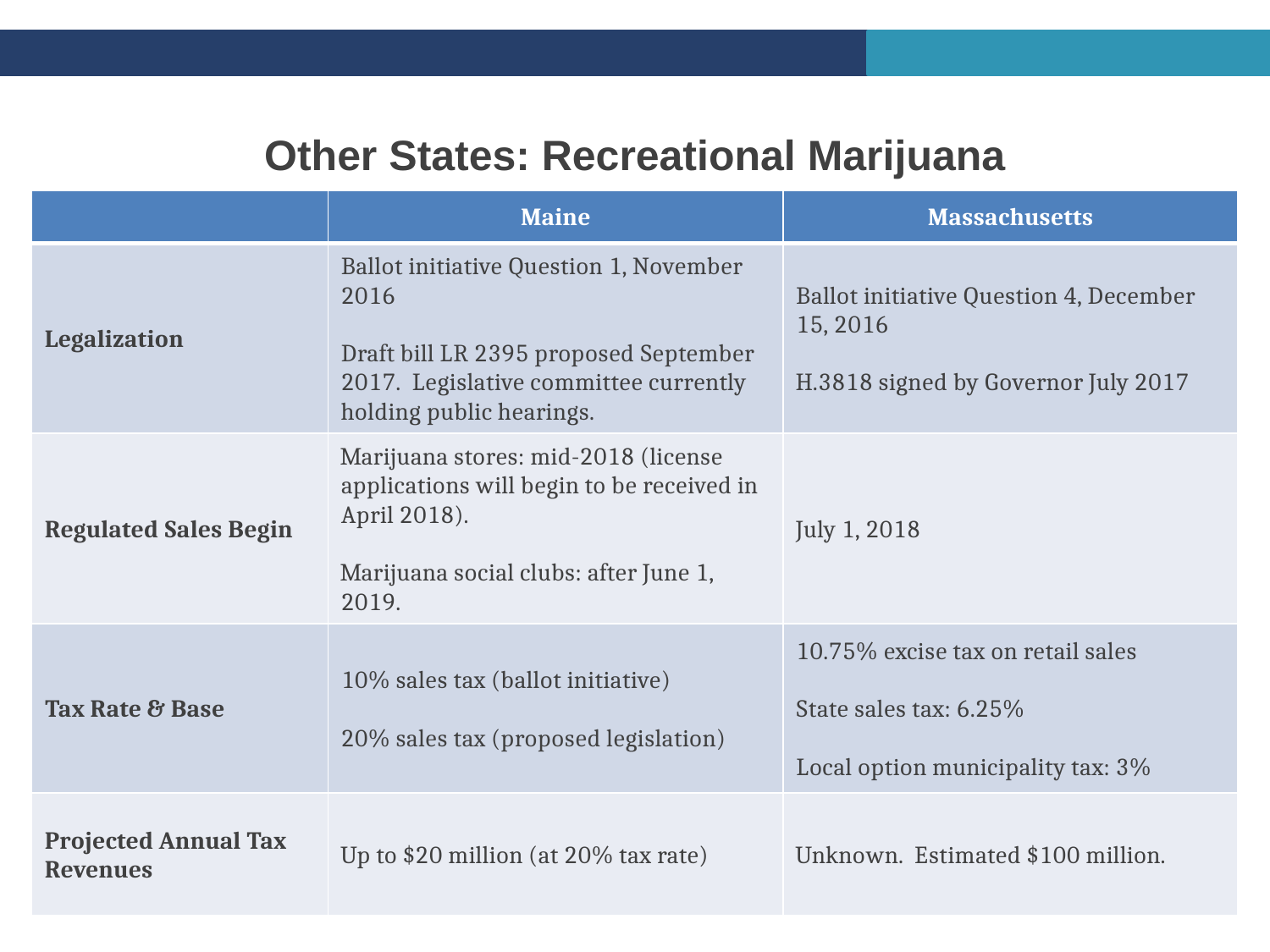

# Other States: Recreational Marijuana
|  | Maine | Massachusetts |
| --- | --- | --- |
| Legalization | Ballot initiative Question 1, November 2016 Draft bill LR 2395 proposed September 2017. Legislative committee currently holding public hearings. | Ballot initiative Question 4, December 15, 2016 H.3818 signed by Governor July 2017 |
| Regulated Sales Begin | Marijuana stores: mid-2018 (license applications will begin to be received in April 2018). Marijuana social clubs: after June 1, 2019. | July 1, 2018 |
| Tax Rate & Base | 10% sales tax (ballot initiative) 20% sales tax (proposed legislation) | 10.75% excise tax on retail sales State sales tax: 6.25% Local option municipality tax: 3% |
| Projected Annual Tax Revenues | Up to $20 million (at 20% tax rate) | Unknown. Estimated $100 million. |